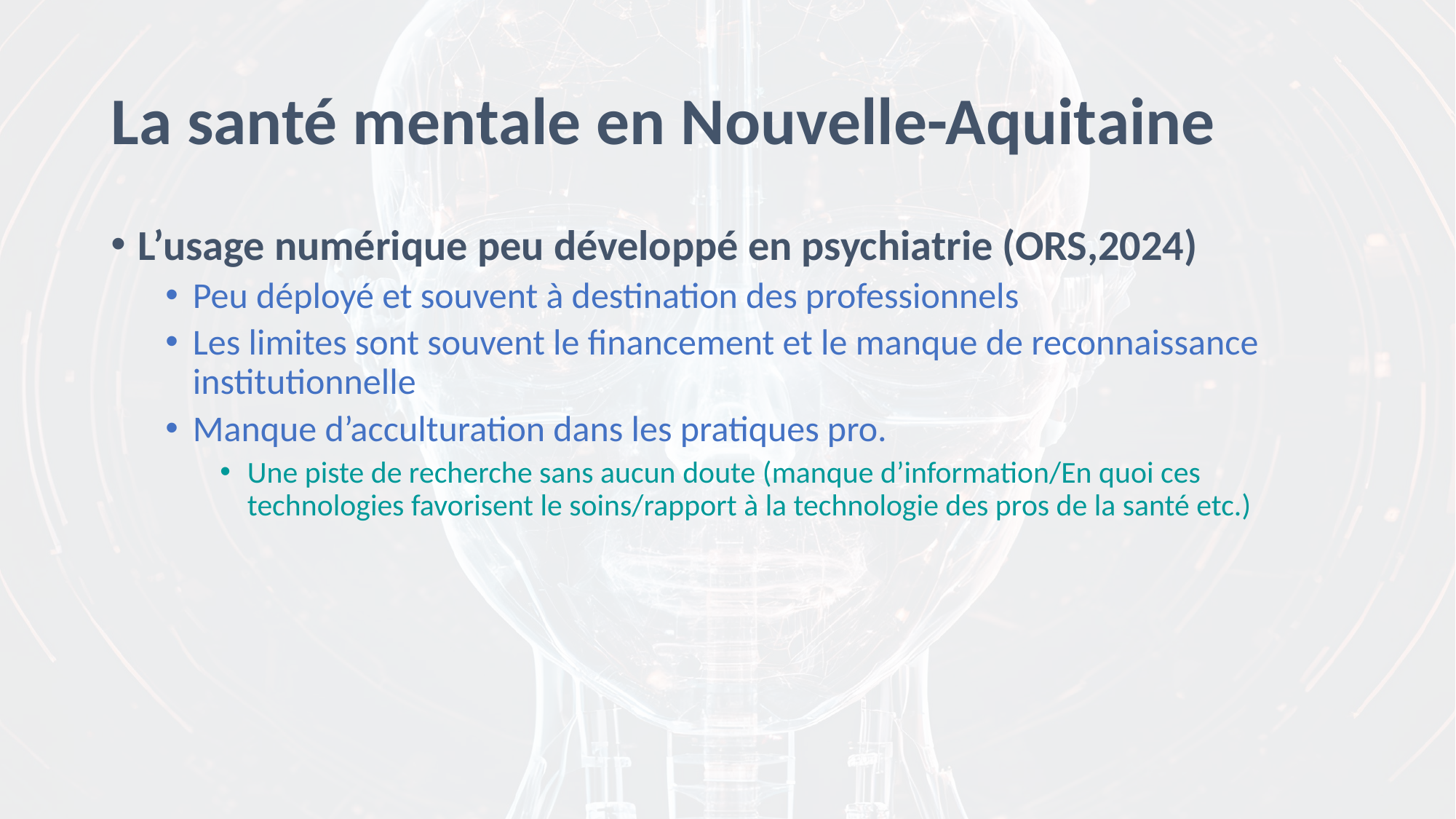

# La santé mentale en Nouvelle-Aquitaine
L’usage numérique peu développé en psychiatrie (ORS,2024)
Peu déployé et souvent à destination des professionnels
Les limites sont souvent le financement et le manque de reconnaissance institutionnelle
Manque d’acculturation dans les pratiques pro.
Une piste de recherche sans aucun doute (manque d’information/En quoi ces technologies favorisent le soins/rapport à la technologie des pros de la santé etc.)